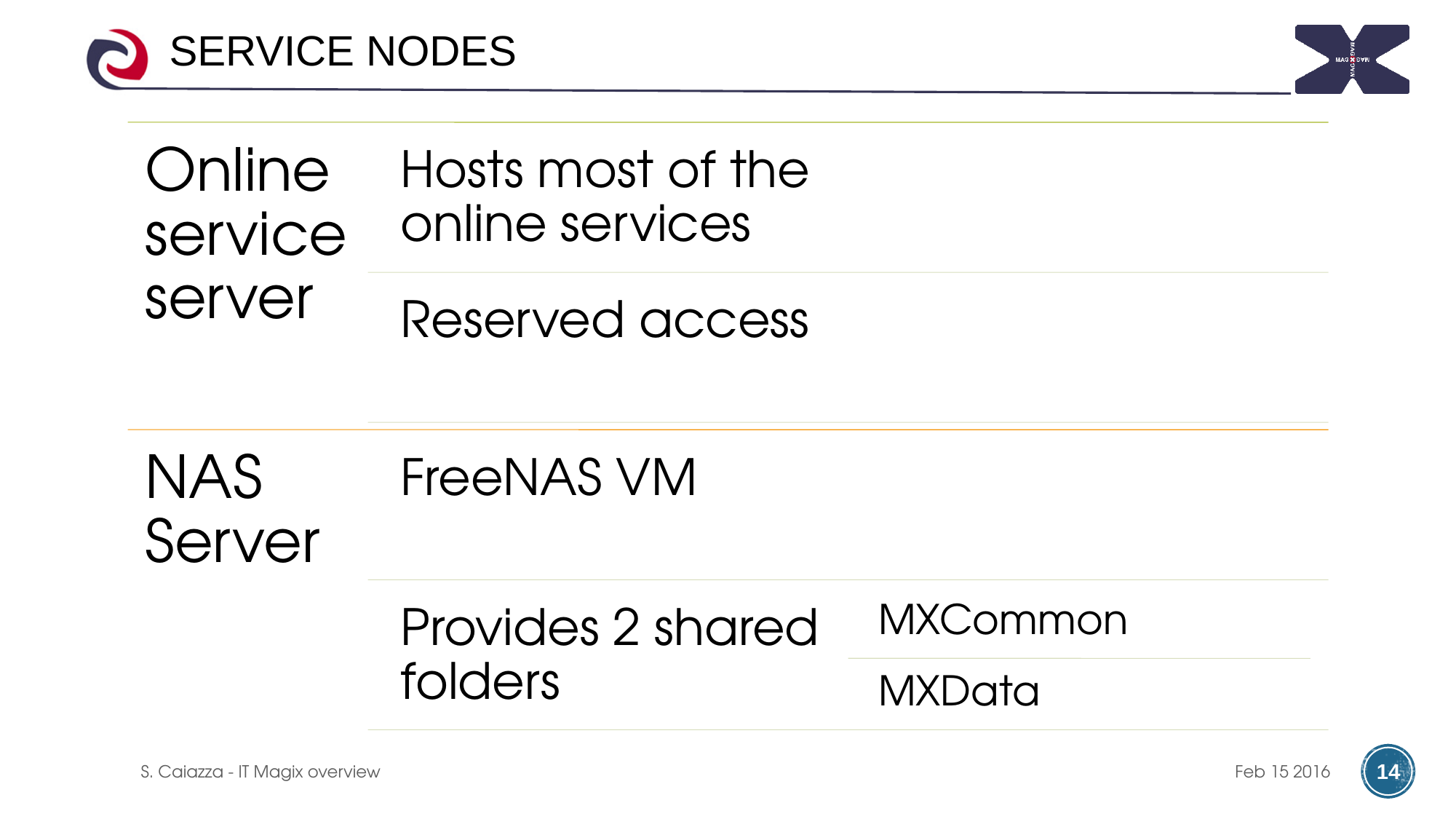

# Service nodes
Online service server
Hosts most of the online services
Reserved access
NAS Server
FreeNAS VM
Provides 2 shared folders
MXCommon
MXData
S. Caiazza - IT Magix overview
Feb 15 2016
14